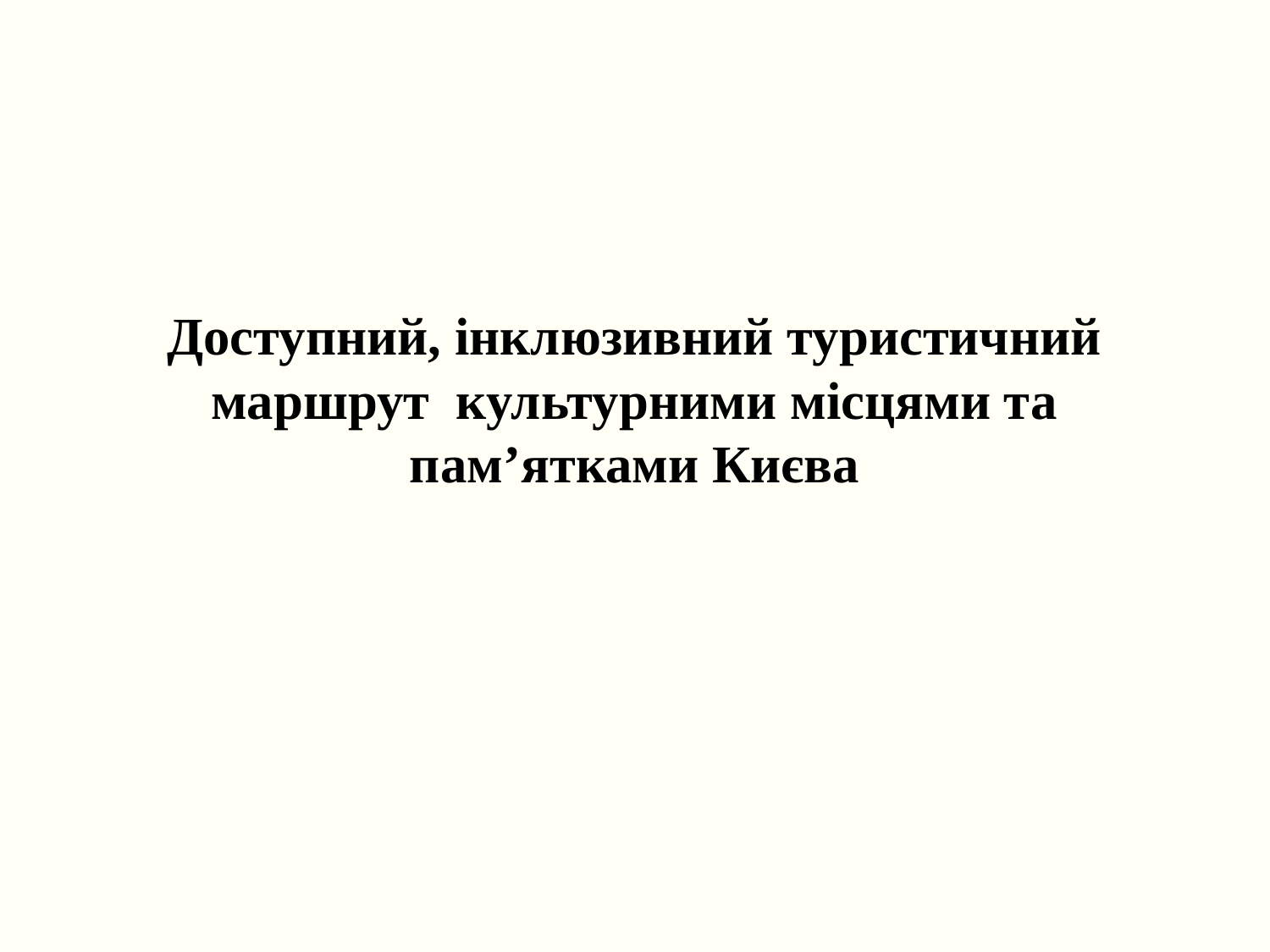

# Доступний, інклюзивний туристичний маршрут  культурними місцями та пам’ятками Києва